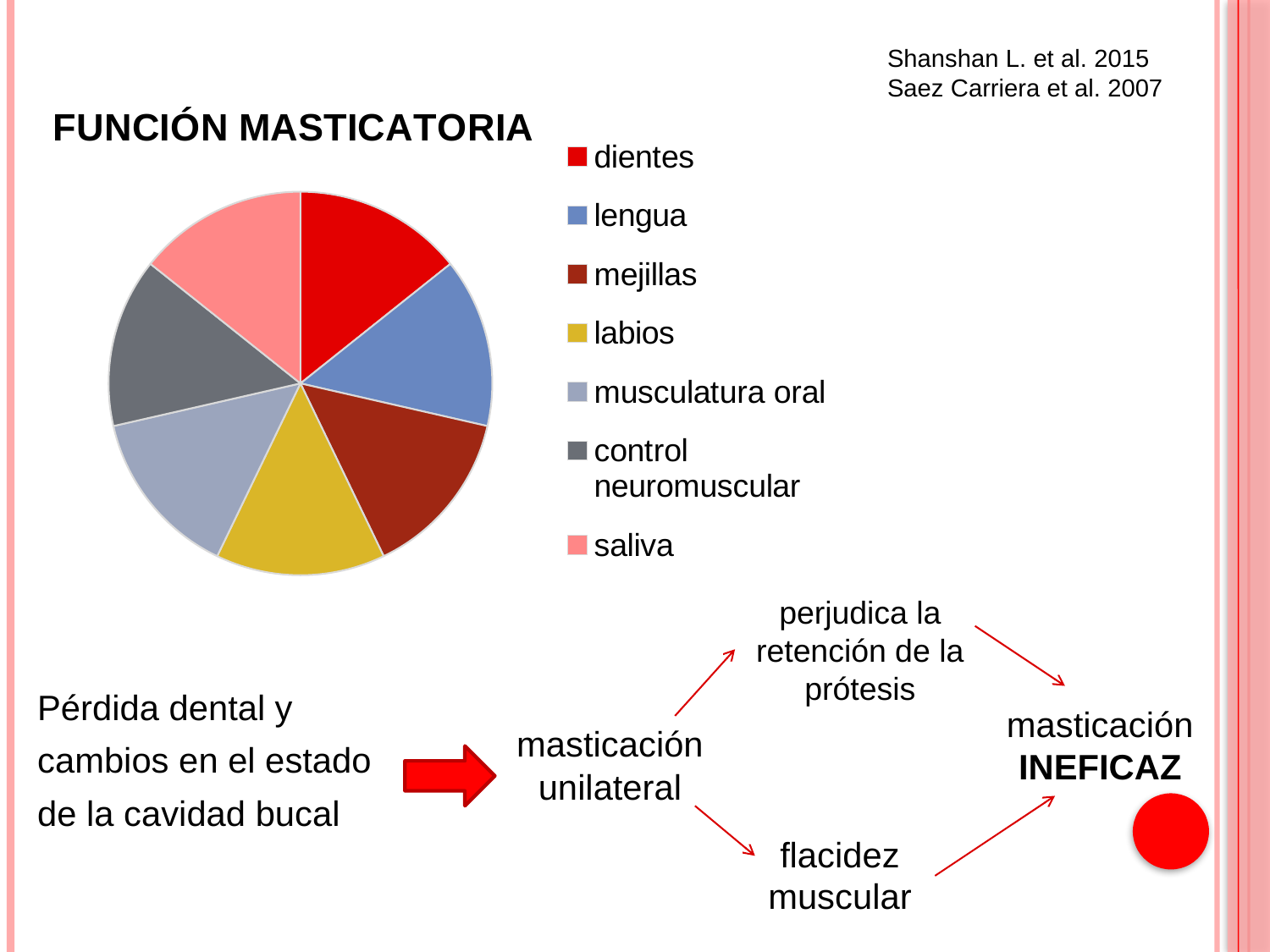

Shanshan L. et al. 2015
Saez Carriera et al. 2007

### Chart: FUNCIÓN MASTICATORIA

| Category | Columna1 |
|---|---|
| dientes | 45.0 |
| lengua | 45.0 |
| mejillas | 45.0 |
| labios | 45.0 |
| musculatura oral | 45.0 |
| control neuromuscular | 45.0 |
| saliva | 45.0 |
perjudica la retención de la prótesis

Pérdida dental y
cambios en el estado
de la cavidad bucal

masticación INEFICAZ
masticación unilateral

flacidez muscular